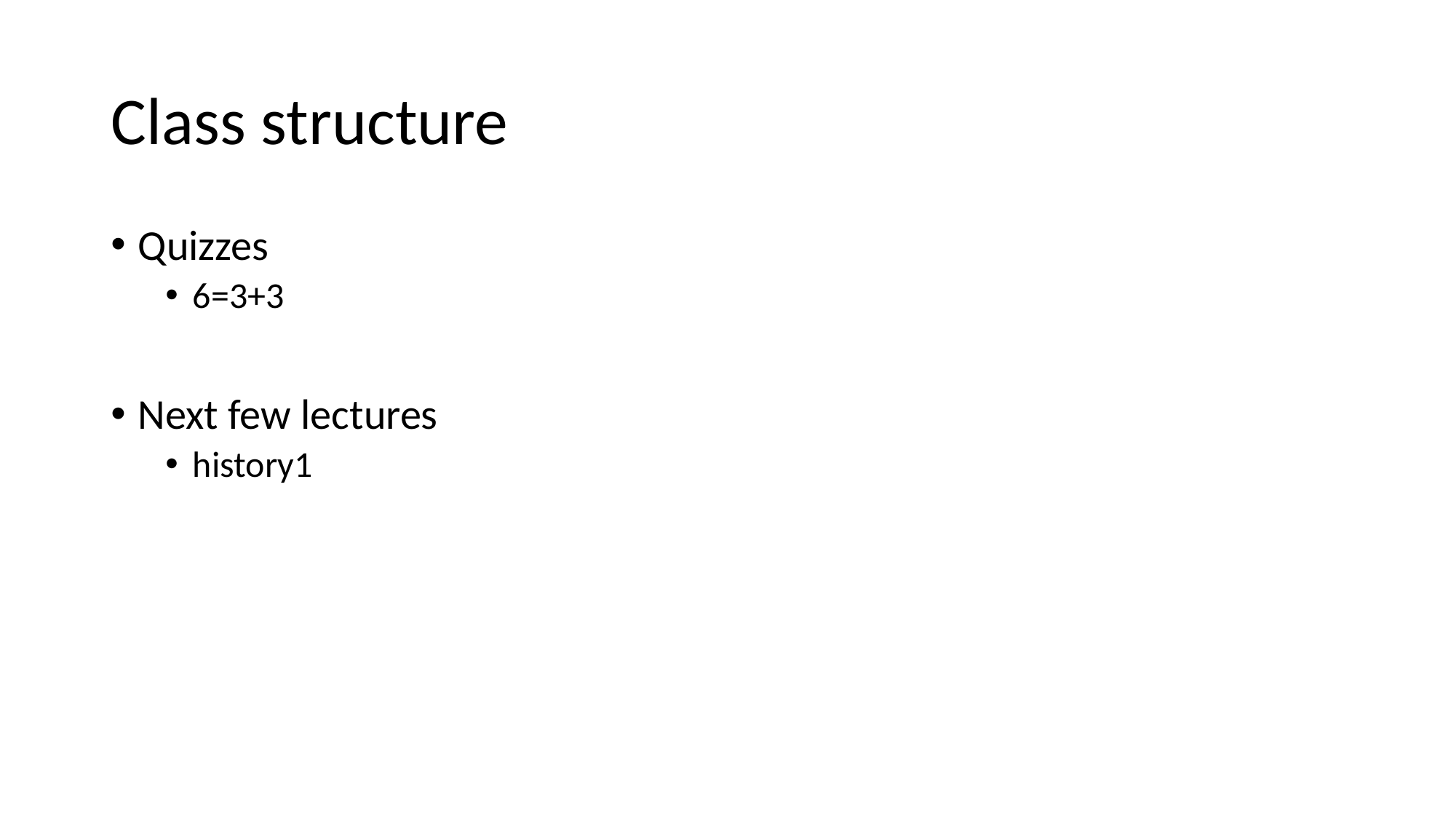

# Class structure
Quizzes
6=3+3

Next few lectures
history1